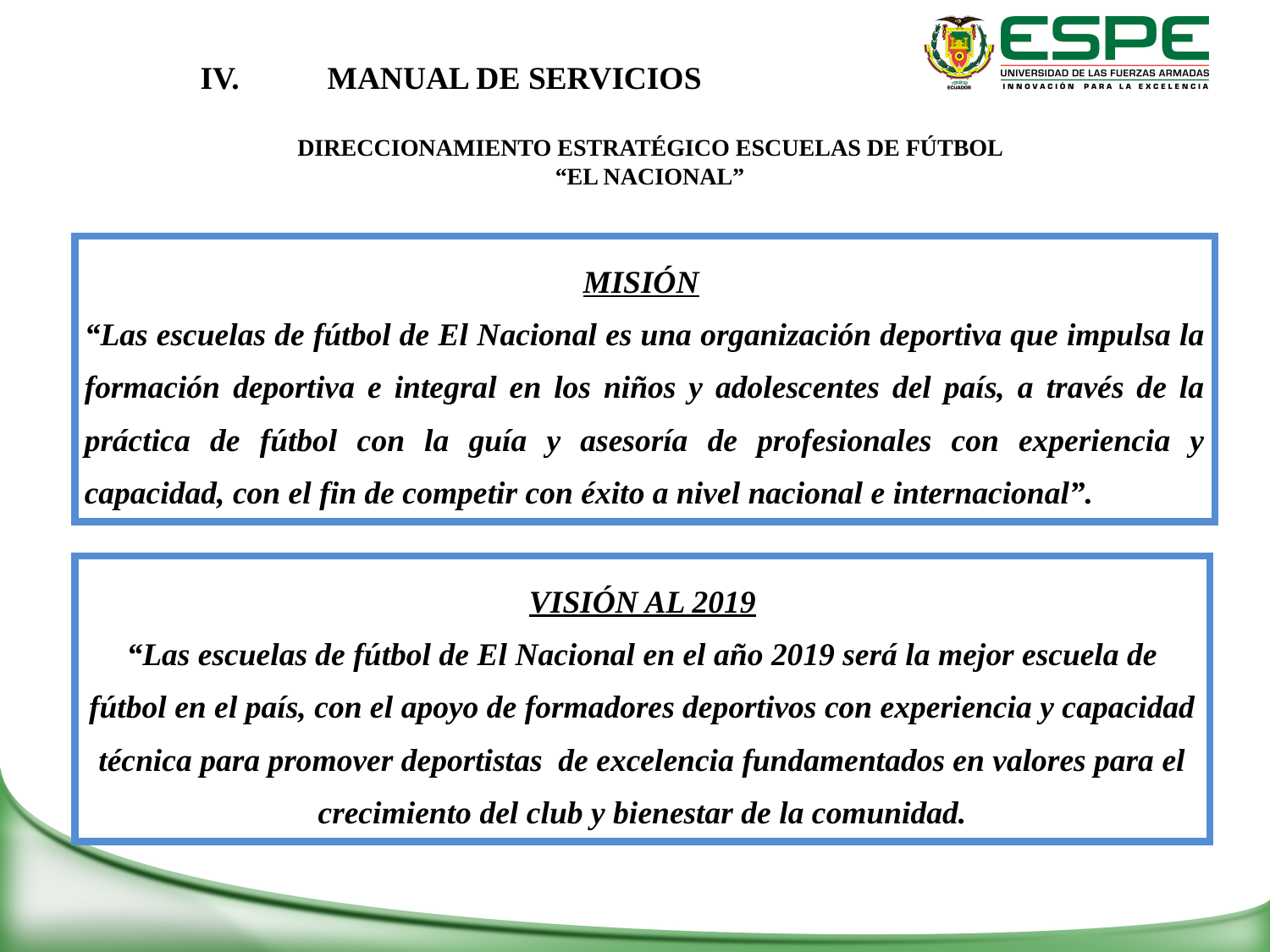

IV.	MANUAL DE SERVICIOS
# DIRECCIONAMIENTO ESTRATÉGICO ESCUELAS DE FÚTBOL “EL NACIONAL”
| MISIÓN  “Las escuelas de fútbol de El Nacional es una organización deportiva que impulsa la formación deportiva e integral en los niños y adolescentes del país, a través de la práctica de fútbol con la guía y asesoría de profesionales con experiencia y capacidad, con el fin de competir con éxito a nivel nacional e internacional”. |
| --- |
| VISIÓN AL 2019 “Las escuelas de fútbol de El Nacional en el año 2019 será la mejor escuela de fútbol en el país, con el apoyo de formadores deportivos con experiencia y capacidad técnica para promover deportistas de excelencia fundamentados en valores para el crecimiento del club y bienestar de la comunidad. |
| --- |